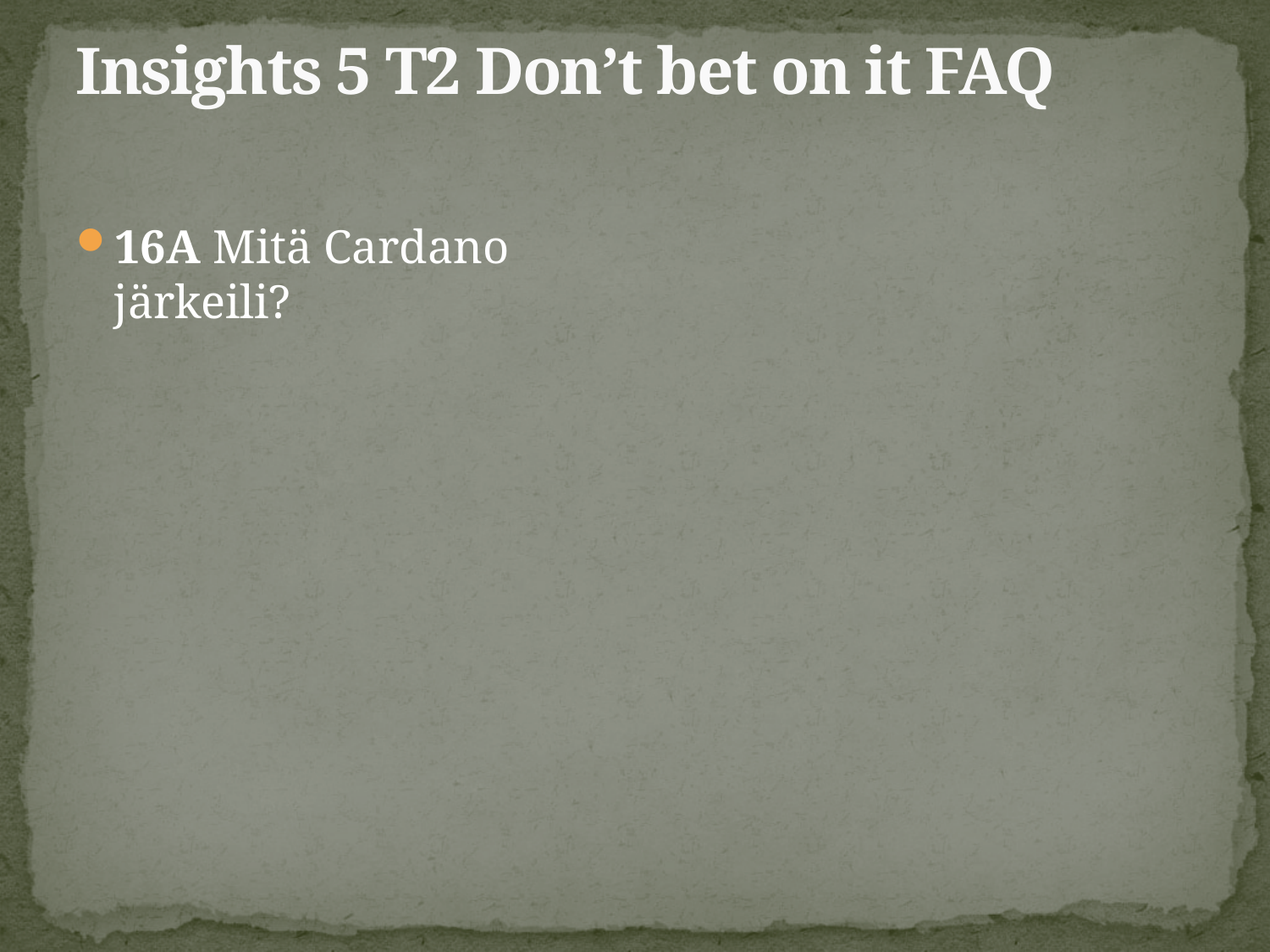

# Insights 5 T2 Don’t bet on it FAQ
16A Mitä Cardano järkeili?